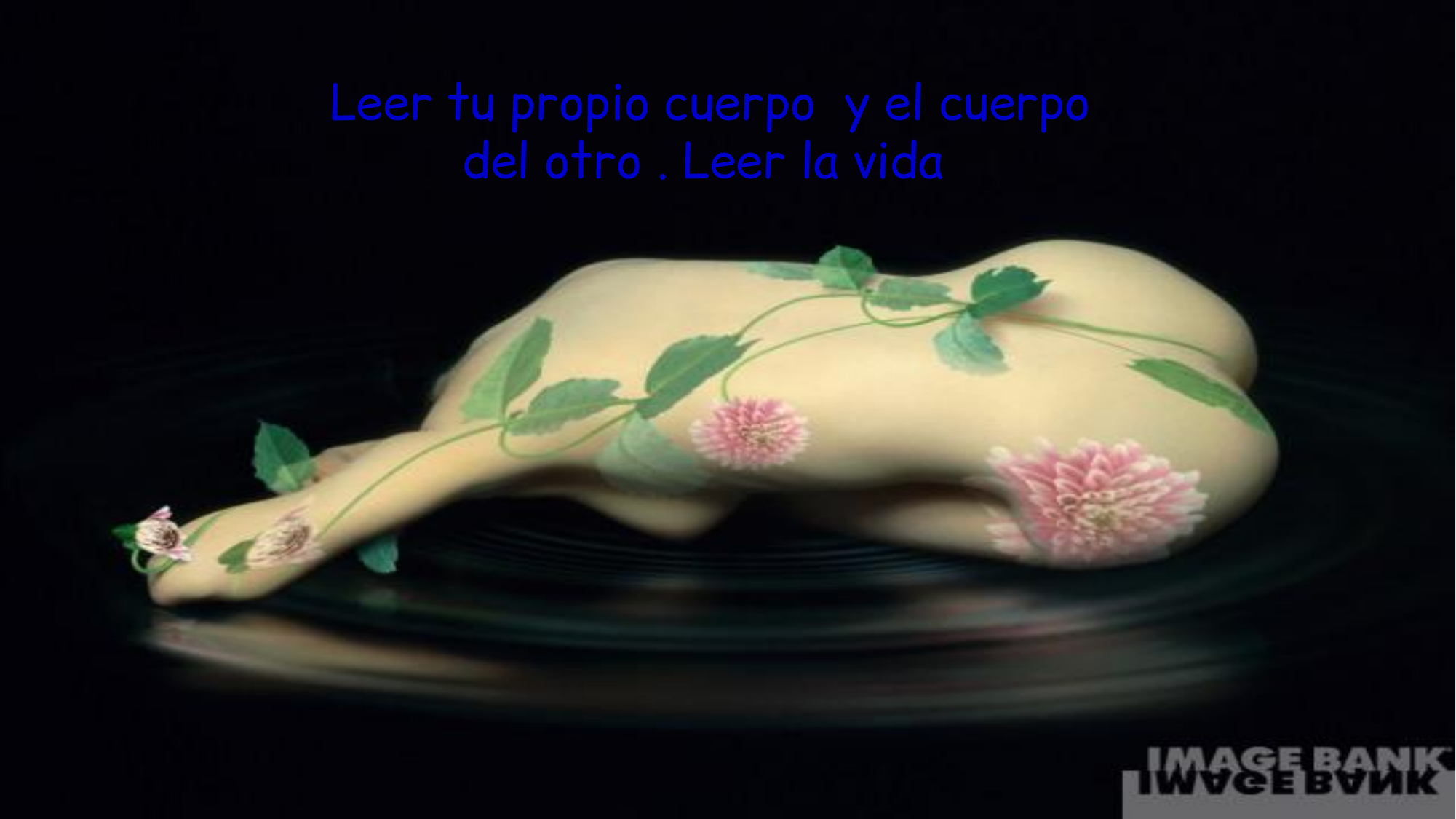

Leer tu propio cuerpo  y el cuerpo del otro . Leer la vida